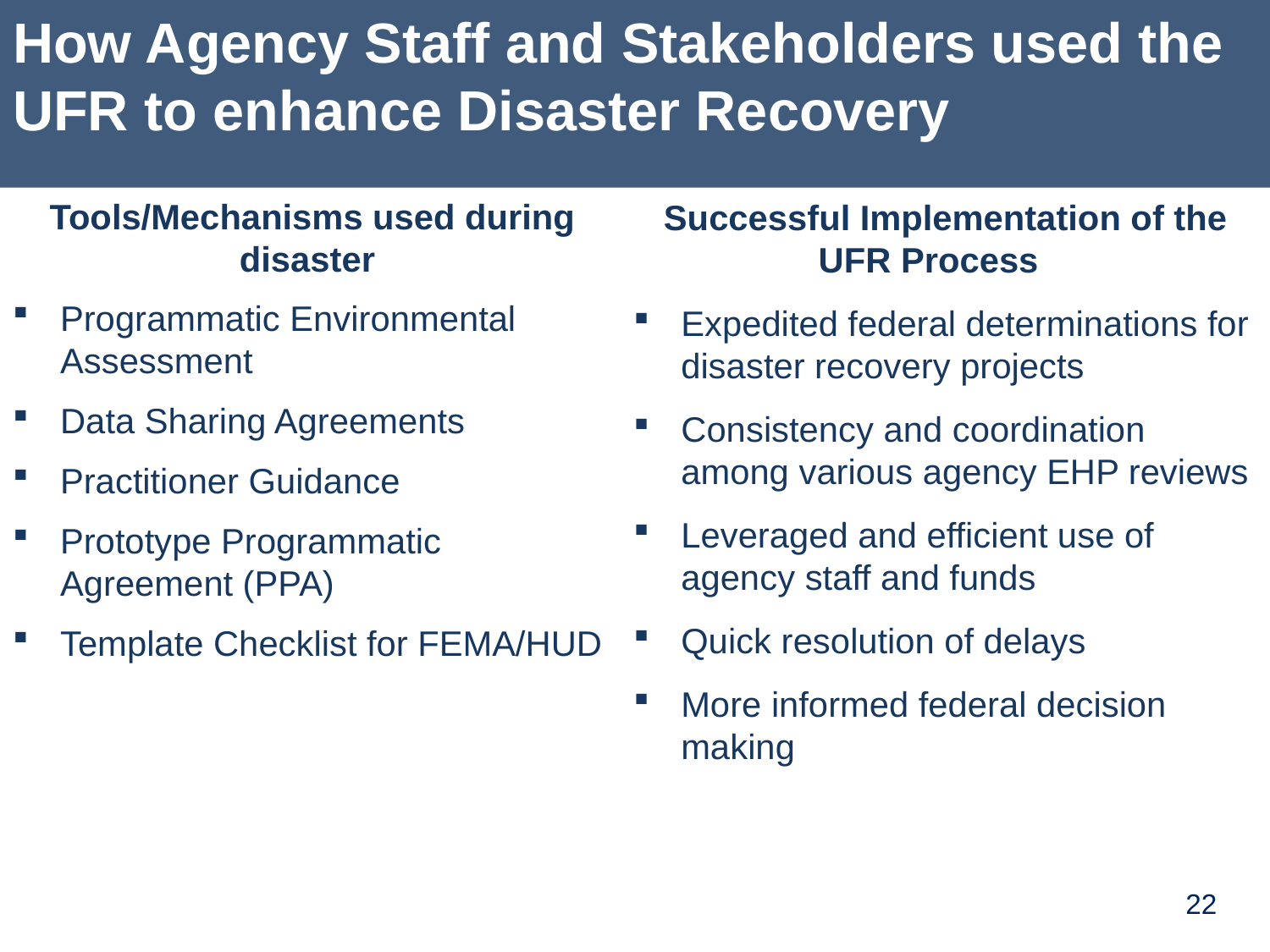

# How Agency Staff and Stakeholders used the UFR to enhance Disaster Recovery
Tools/Mechanisms used during disaster
Programmatic Environmental Assessment
Data Sharing Agreements
Practitioner Guidance
Prototype Programmatic Agreement (PPA)
Template Checklist for FEMA/HUD

Successful Implementation of the UFR Process
Expedited federal determinations for disaster recovery projects
Consistency and coordination among various agency EHP reviews
Leveraged and efficient use of agency staff and funds
Quick resolution of delays
More informed federal decision making
22